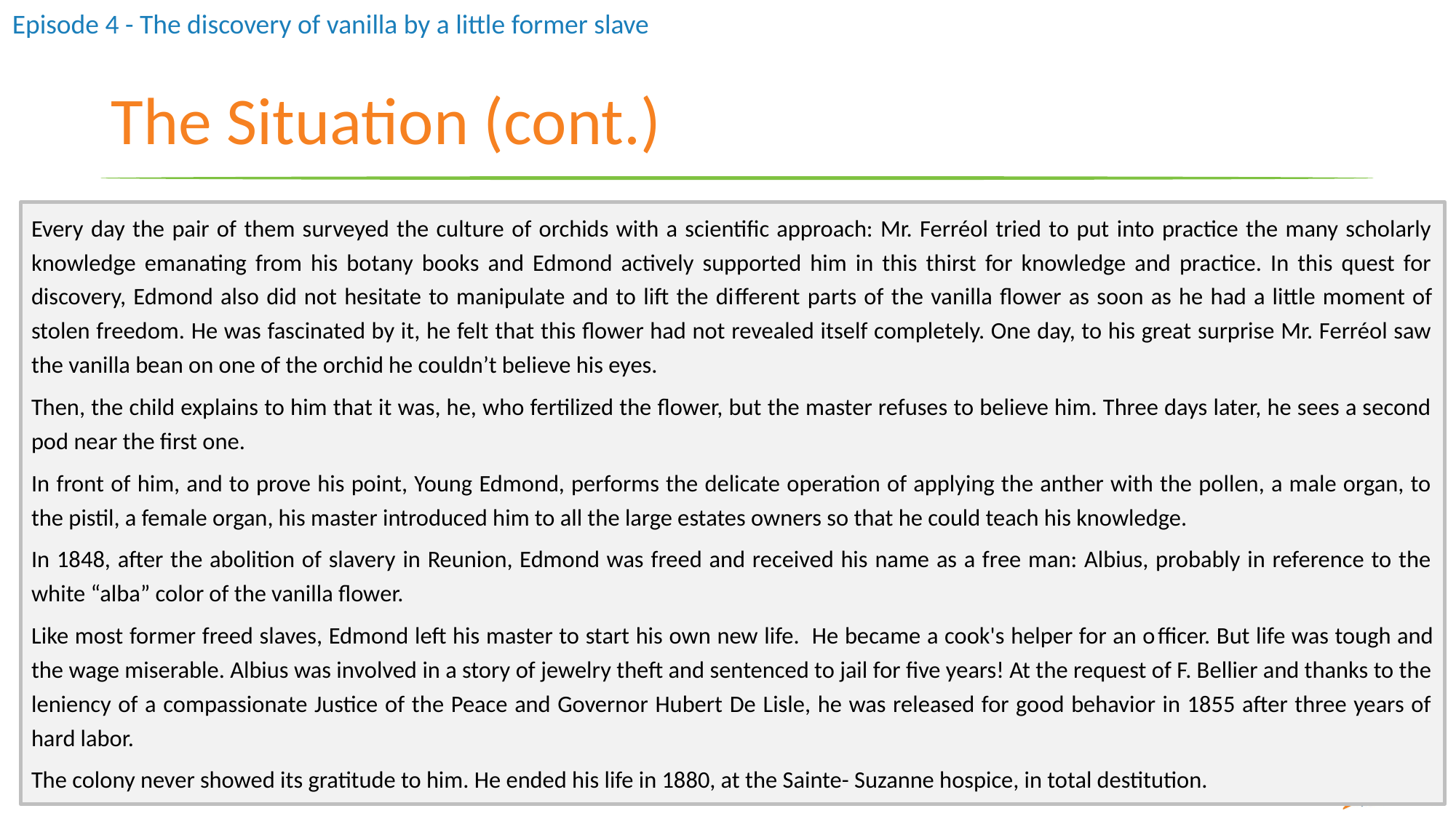

# The Situation (cont.)
Every day the pair of them surveyed the culture of orchids with a scientific approach: Mr. Ferréol tried to put into practice the many scholarly knowledge emanating from his botany books and Edmond actively supported him in this thirst for knowledge and practice. In this quest for discovery, Edmond also did not hesitate to manipulate and to lift the diﬀerent parts of the vanilla flower as soon as he had a little moment of stolen freedom. He was fascinated by it, he felt that this flower had not revealed itself completely. One day, to his great surprise Mr. Ferréol saw the vanilla bean on one of the orchid he couldn’t believe his eyes.
Then, the child explains to him that it was, he, who fertilized the flower, but the master refuses to believe him. Three days later, he sees a second pod near the first one.
In front of him, and to prove his point, Young Edmond, performs the delicate operation of applying the anther with the pollen, a male organ, to the pistil, a female organ, his master introduced him to all the large estates owners so that he could teach his knowledge.
In 1848, after the abolition of slavery in Reunion, Edmond was freed and received his name as a free man: Albius, probably in reference to the white “alba” color of the vanilla flower.
Like most former freed slaves, Edmond left his master to start his own new life.  He became a cook's helper for an oﬃcer. But life was tough and the wage miserable. Albius was involved in a story of jewelry theft and sentenced to jail for five years! At the request of F. Bellier and thanks to the leniency of a compassionate Justice of the Peace and Governor Hubert De Lisle, he was released for good behavior in 1855 after three years of hard labor.
The colony never showed its gratitude to him. He ended his life in 1880, at the Sainte- Suzanne hospice, in total destitution.